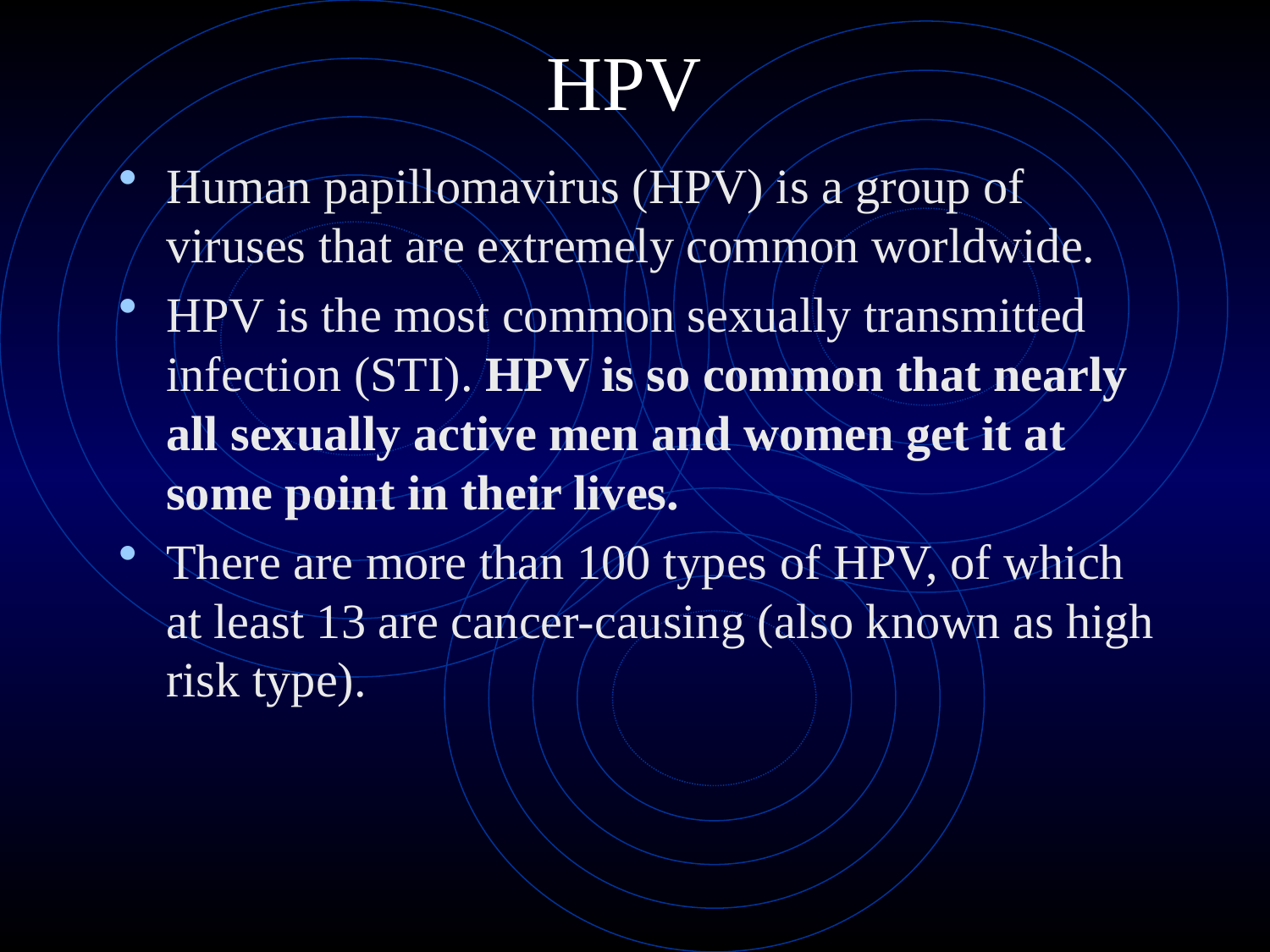

# HPV
Human papillomavirus (HPV) is a group of viruses that are extremely common worldwide.
HPV is the most common sexually transmitted infection (STI). HPV is so common that nearly all sexually active men and women get it at some point in their lives.
There are more than 100 types of HPV, of which at least 13 are cancer-causing (also known as high risk type).